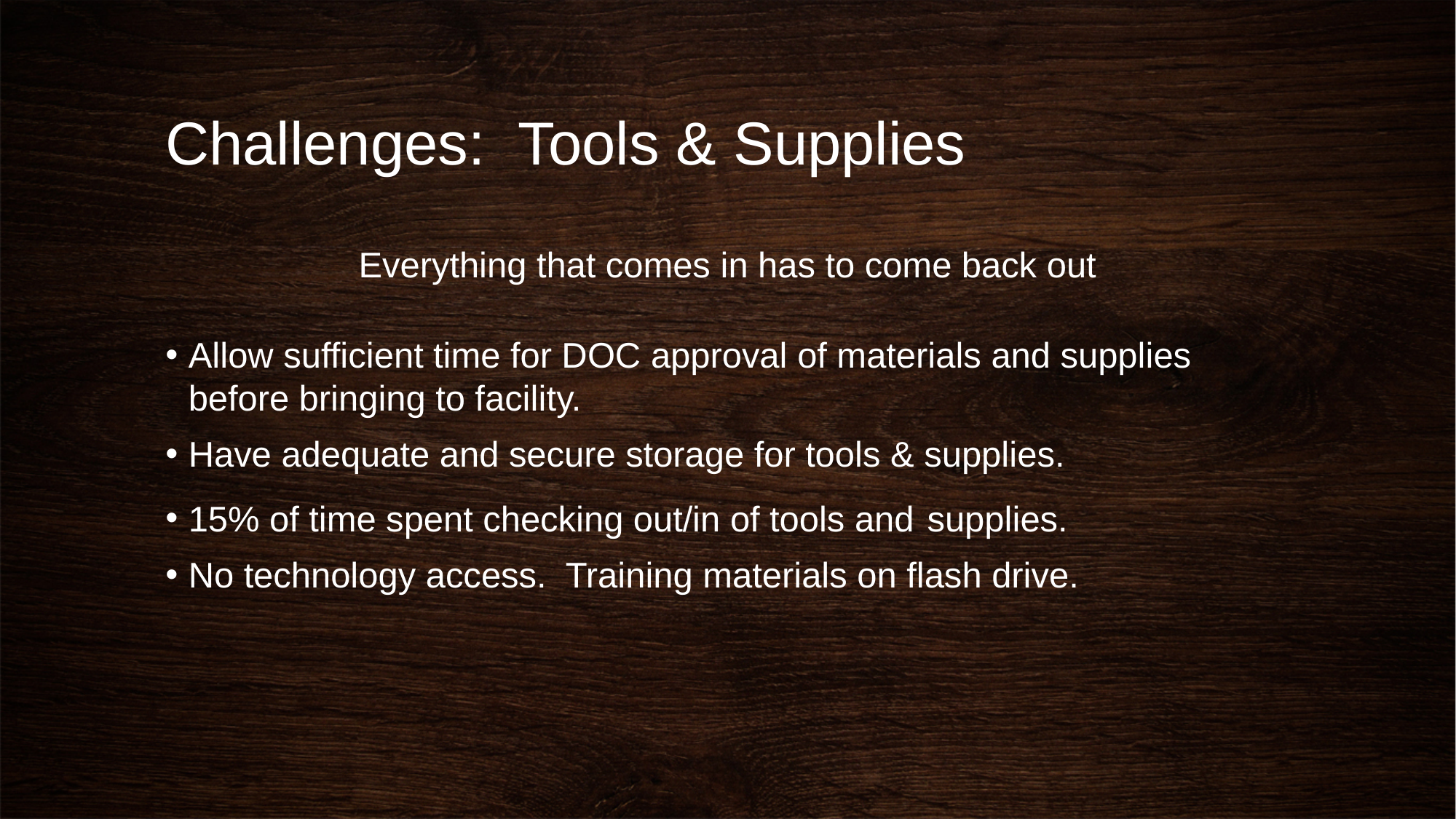

# Challenges:  Tools & Supplies
Everything that comes in has to come back out
Allow sufficient time for DOC approval of materials and supplies before bringing to facility.
Have adequate and secure storage for tools & supplies.
15% of time spent checking out/in of tools and  supplies.
No technology access.  Training materials on flash drive.